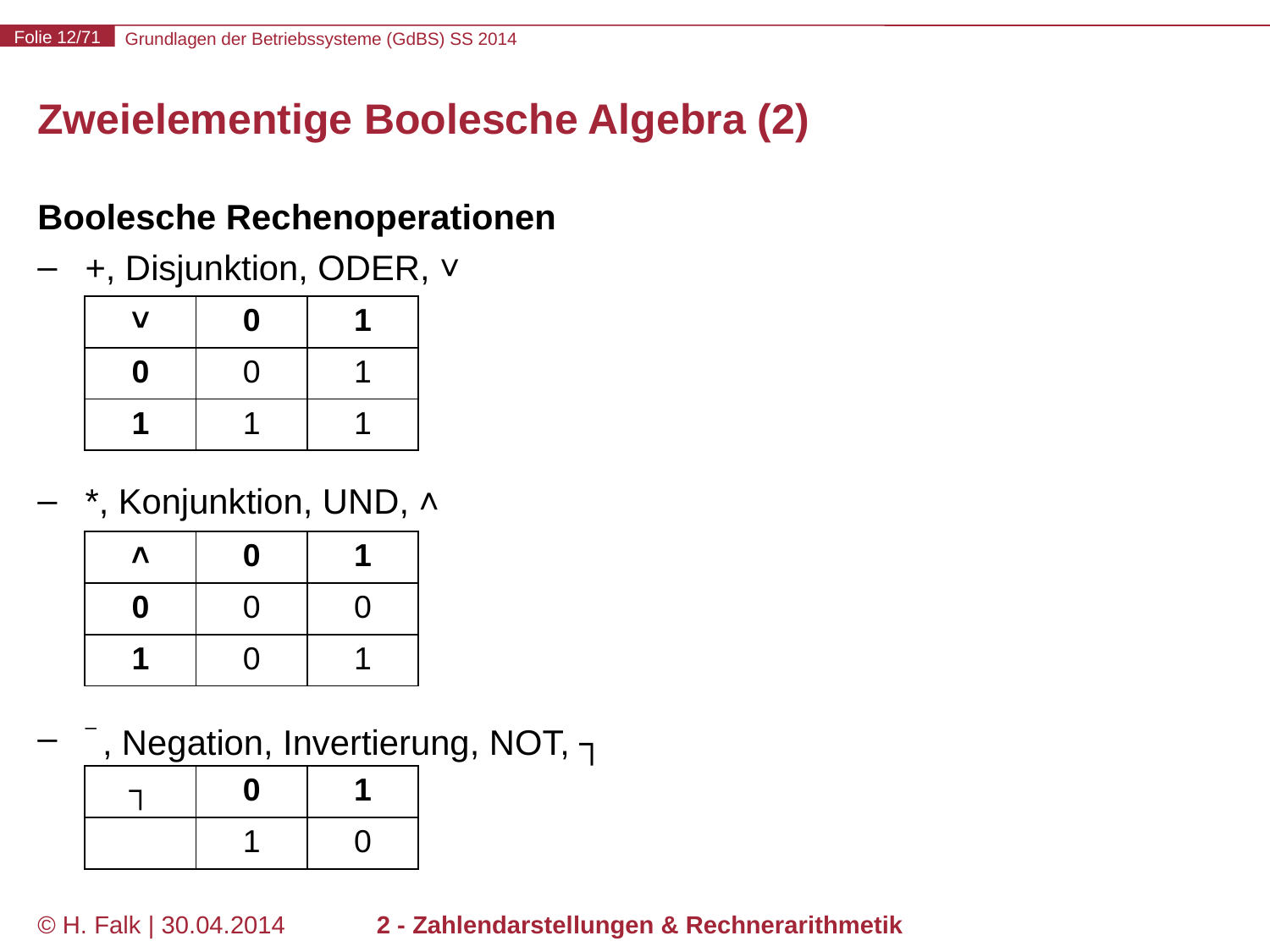

# Zweielementige Boolesche Algebra (2)
Boolesche Rechenoperationen
+, Disjunktion, ODER, ˅

*, Konjunktion, UND, ˄

– , Negation, Invertierung, NOT, ┐
| ˅ | 0 | 1 |
| --- | --- | --- |
| 0 | 0 | 1 |
| 1 | 1 | 1 |
| ˄ | 0 | 1 |
| --- | --- | --- |
| 0 | 0 | 0 |
| 1 | 0 | 1 |
| ┐ | 0 | 1 |
| --- | --- | --- |
|  | 1 | 0 |
© H. Falk | 30.04.2014
2 - Zahlendarstellungen & Rechnerarithmetik